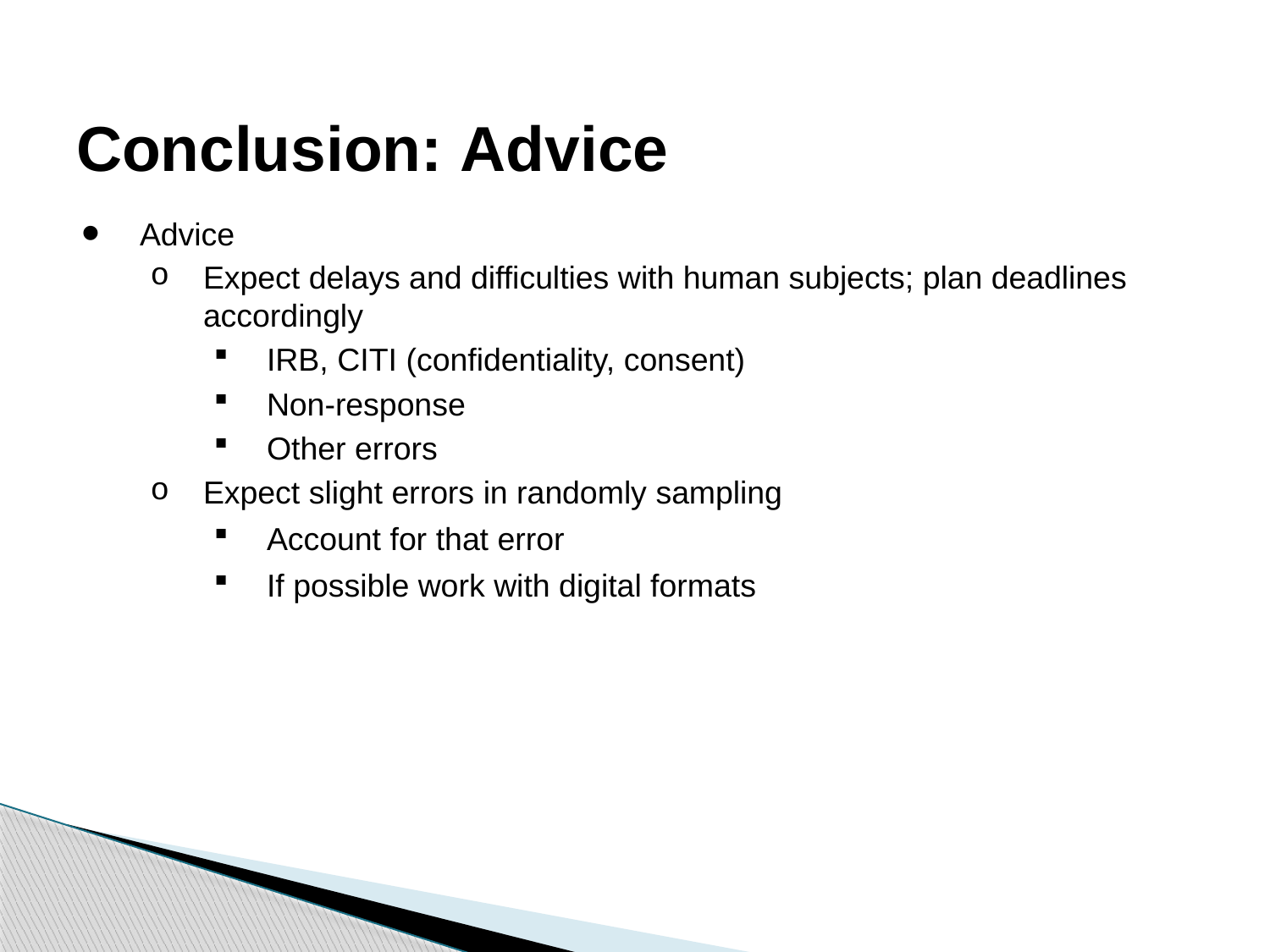

# Conclusion: Advice
Advice
Expect delays and difficulties with human subjects; plan deadlines accordingly
IRB, CITI (confidentiality, consent)
Non-response
Other errors
Expect slight errors in randomly sampling
Account for that error
If possible work with digital formats